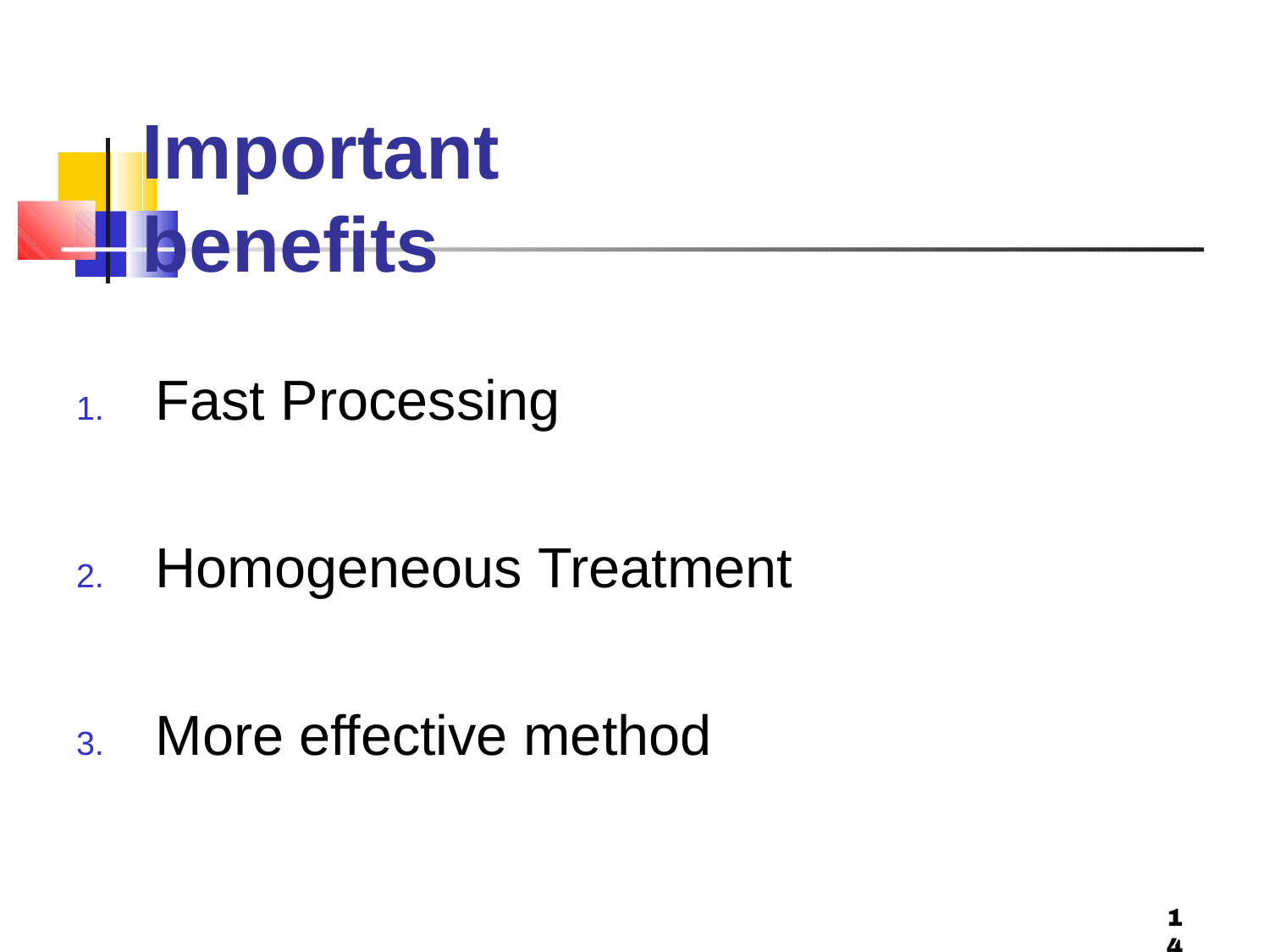

# Important	benefits
Fast Processing

Homogeneous Treatment

More effective method
14